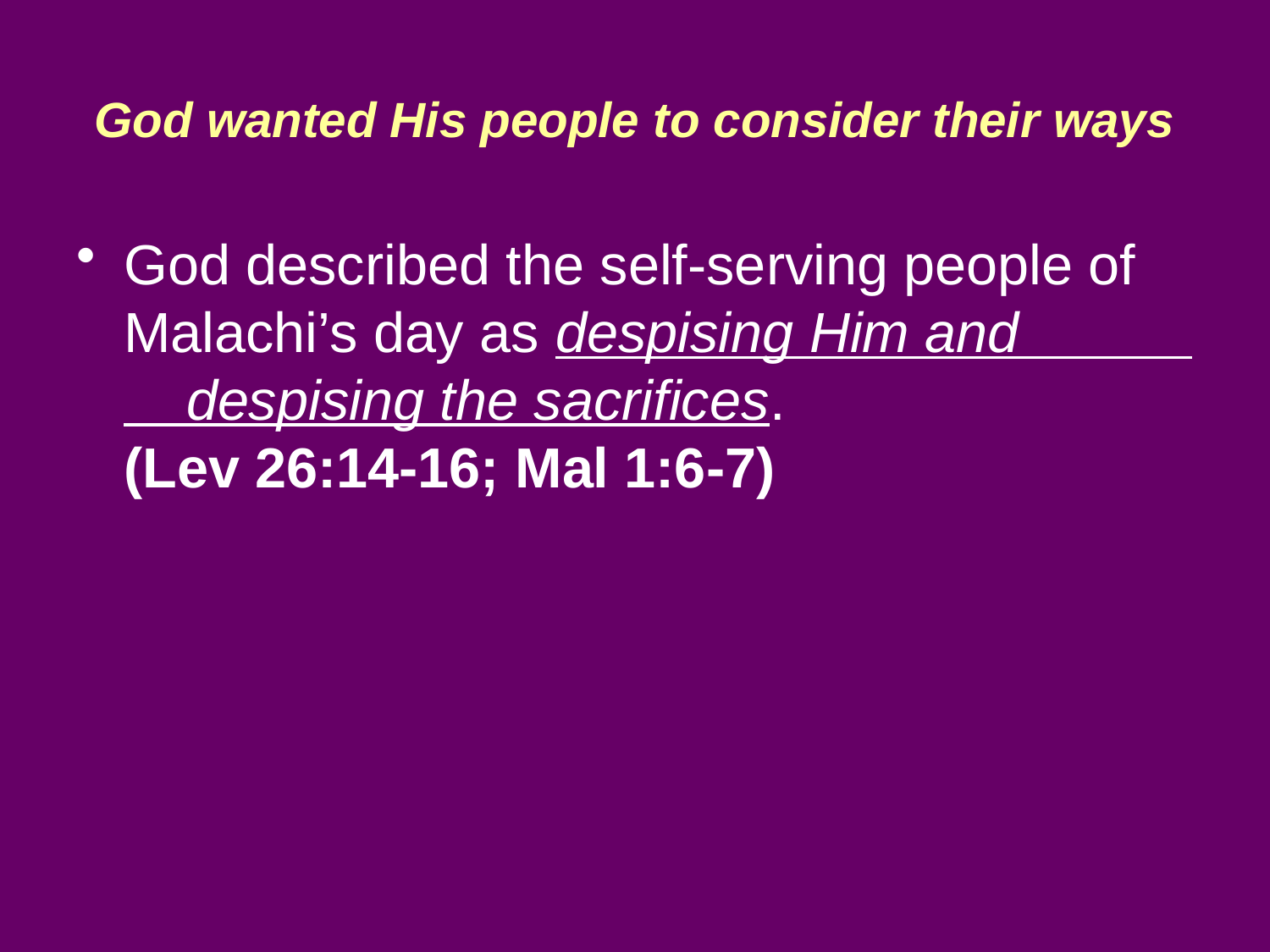

# God wanted His people to consider their ways
God described the self-serving people of Malachi’s day as despising Him and                despising the sacrifices.
(Lev 26:14-16; Mal 1:6-7)